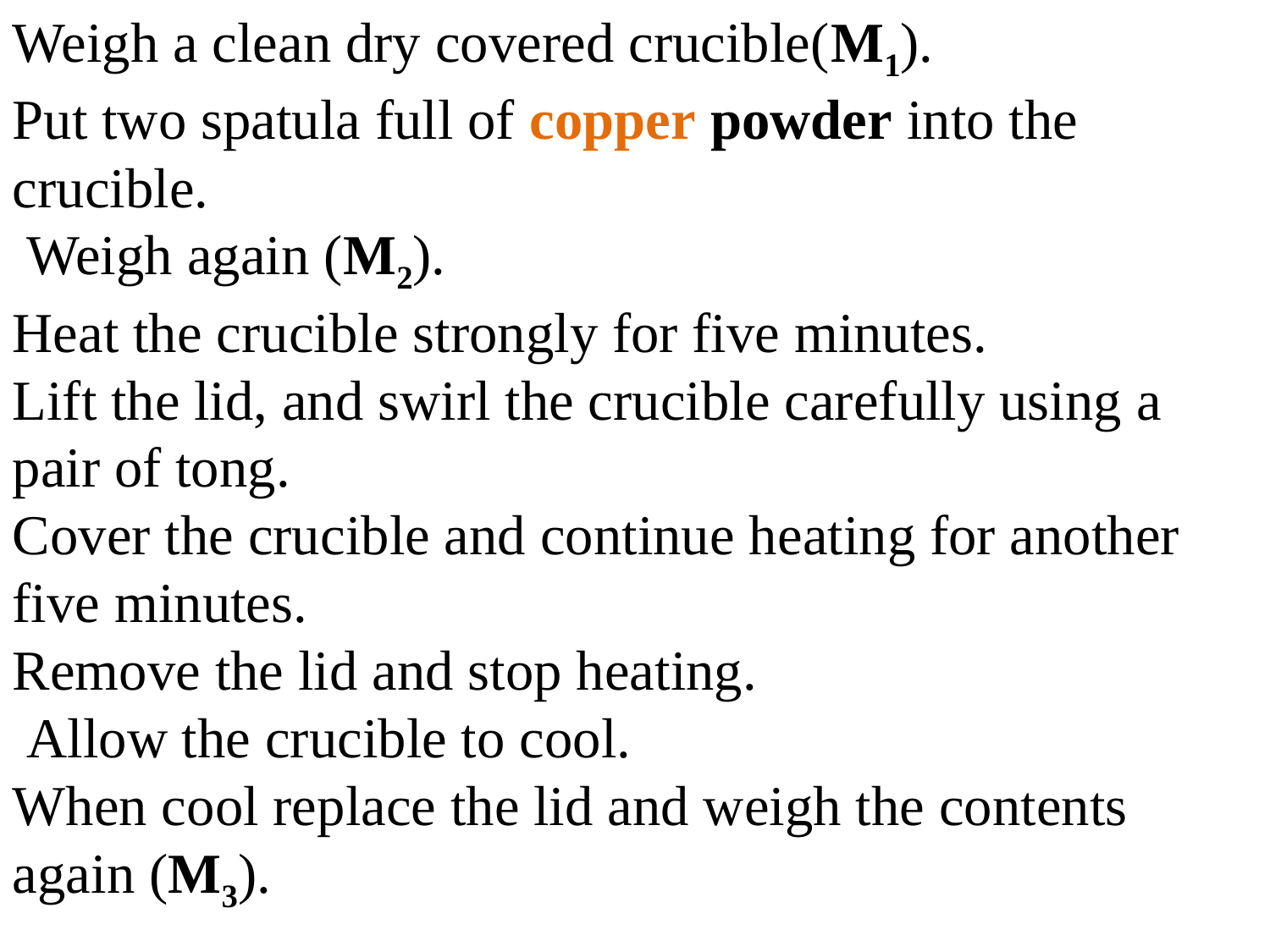

Weigh a clean dry covered crucible(M1).
Put two spatula full of copper powder into the crucible.
 Weigh again (M2).
Heat the crucible strongly for five minutes.
Lift the lid, and swirl the crucible carefully using a pair of tong.
Cover the crucible and continue heating for another five minutes.
Remove the lid and stop heating.
 Allow the crucible to cool.
When cool replace the lid and weigh the contents again (M3).